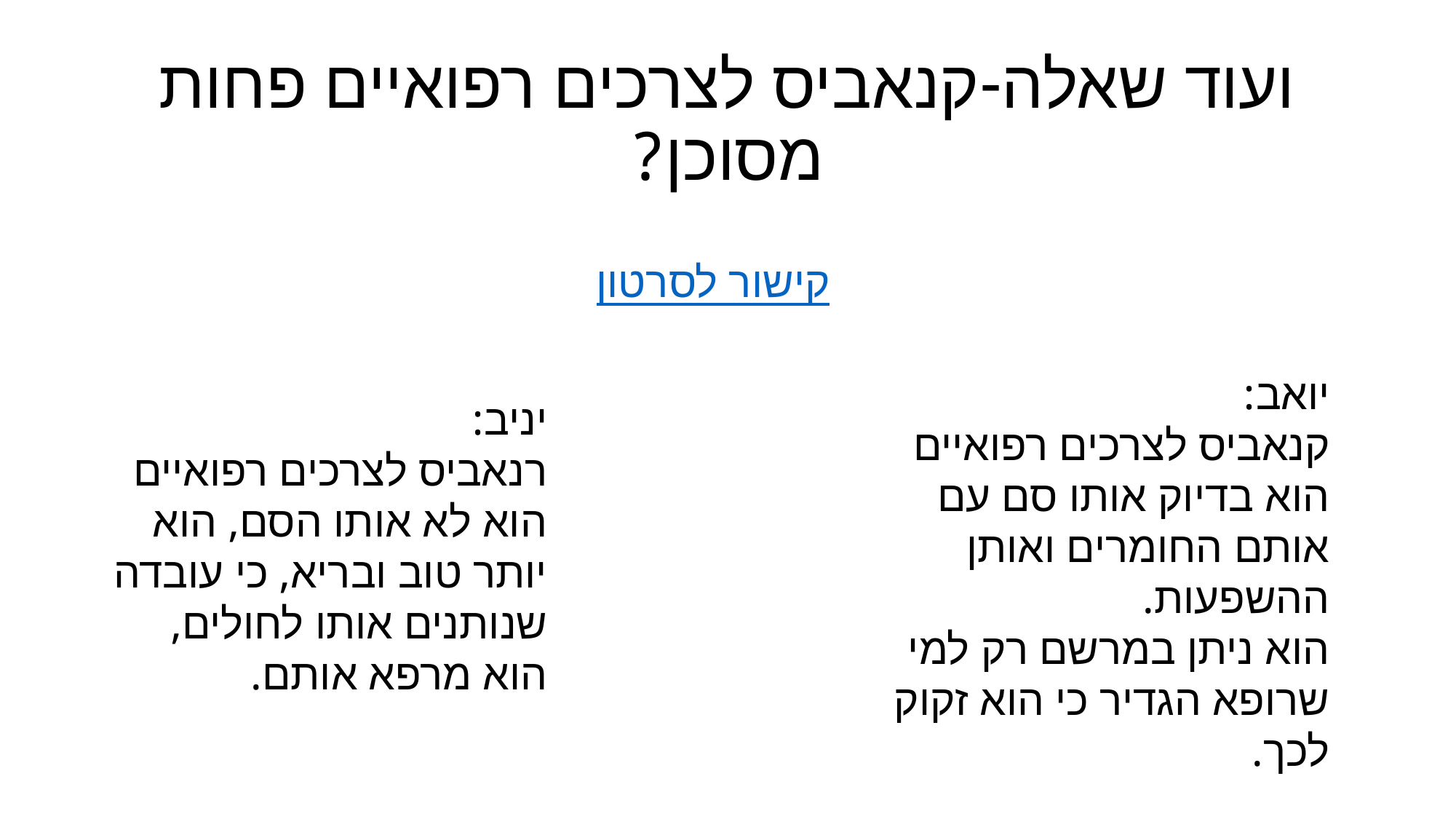

# ועוד שאלה-קנאביס לצרכים רפואיים פחות מסוכן?
קישור לסרטון
יואב:
קנאביס לצרכים רפואיים הוא בדיוק אותו סם עם אותם החומרים ואותן ההשפעות.
הוא ניתן במרשם רק למי שרופא הגדיר כי הוא זקוק לכך.
יניב:
רנאביס לצרכים רפואיים הוא לא אותו הסם, הוא יותר טוב ובריא, כי עובדה שנותנים אותו לחולים, הוא מרפא אותם.